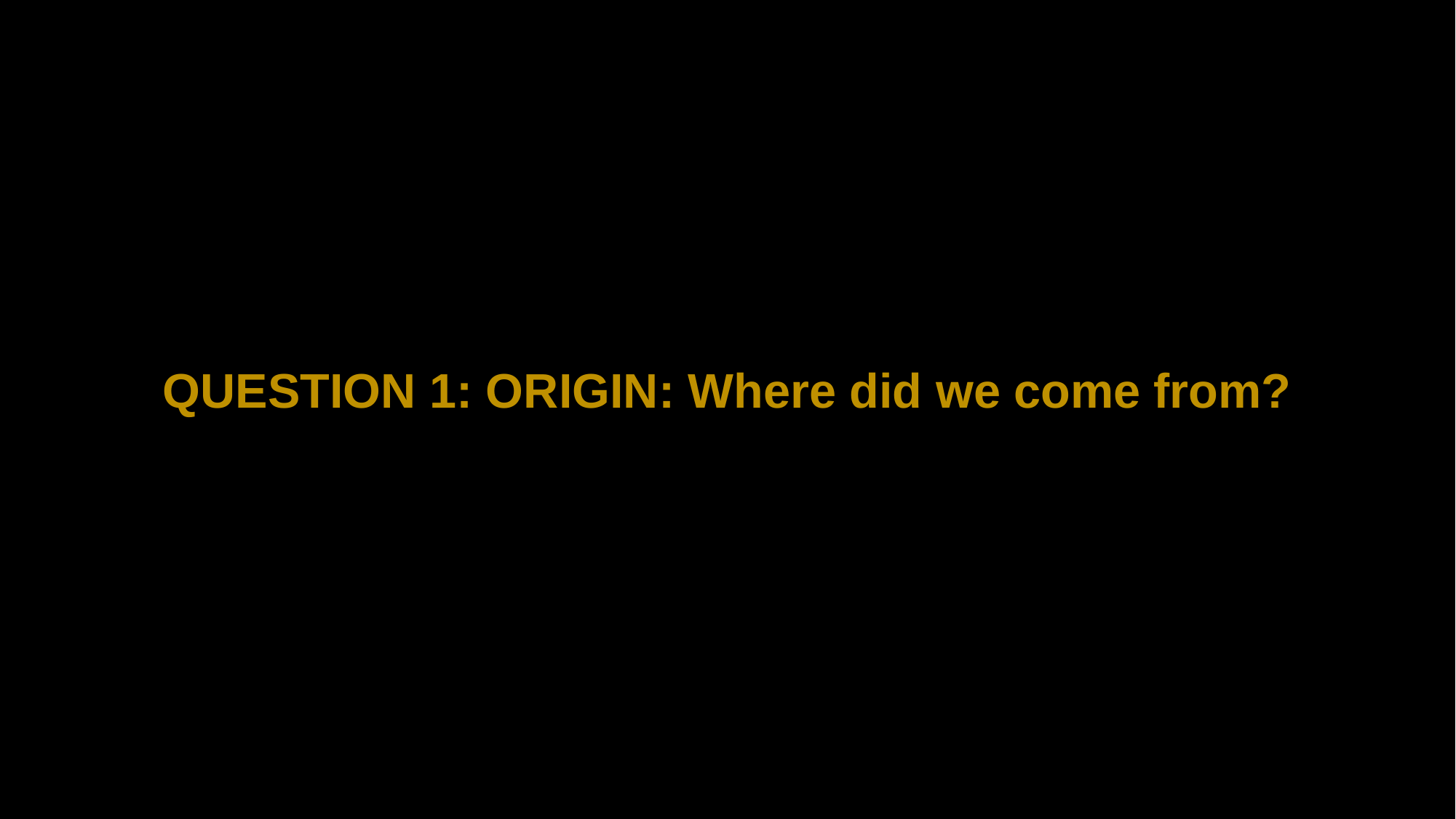

QUESTION 1: ORIGIN: Where did we come from?